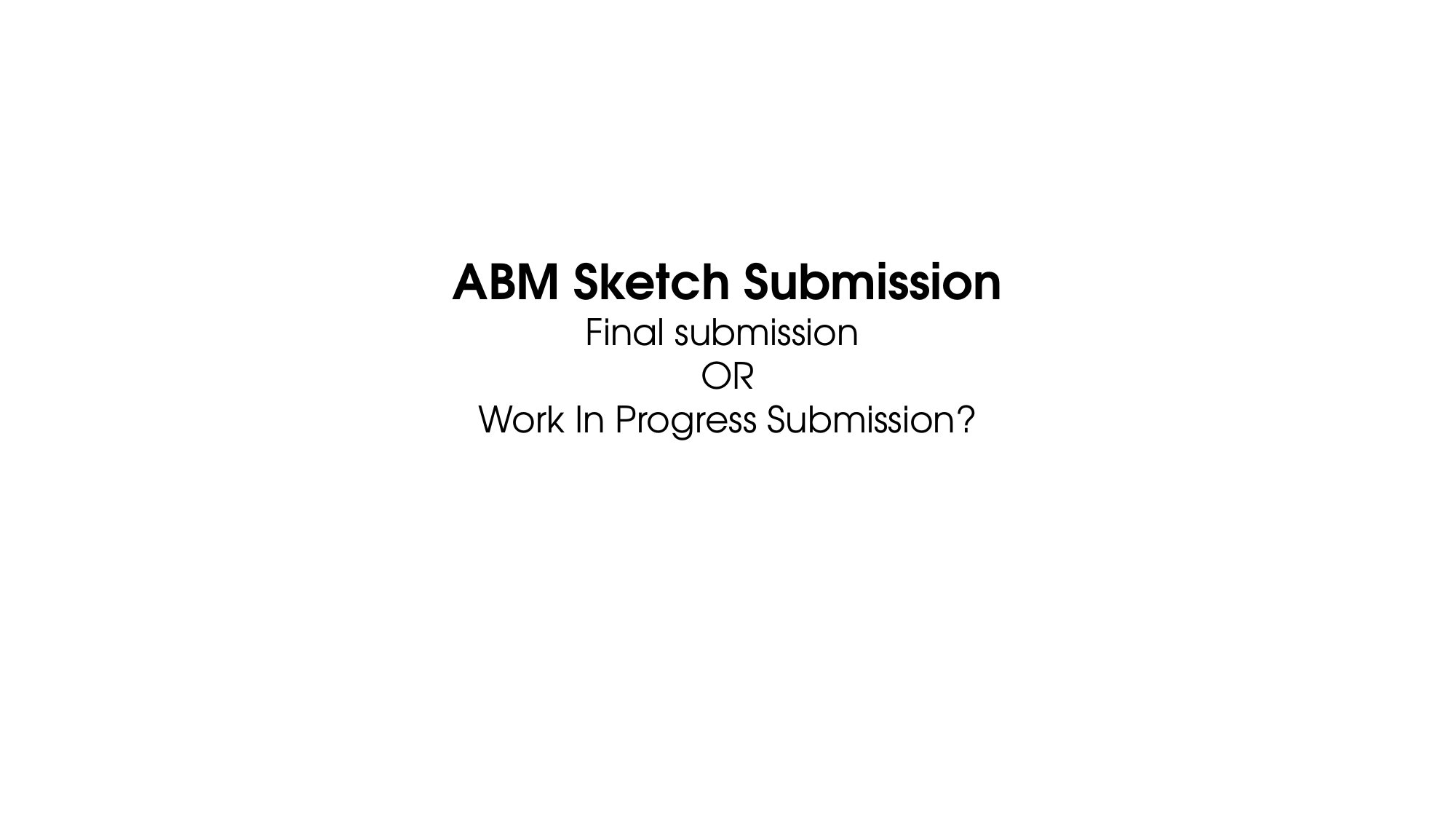

ABM Sketch Submission
Final submission
OR
Work In Progress Submission?